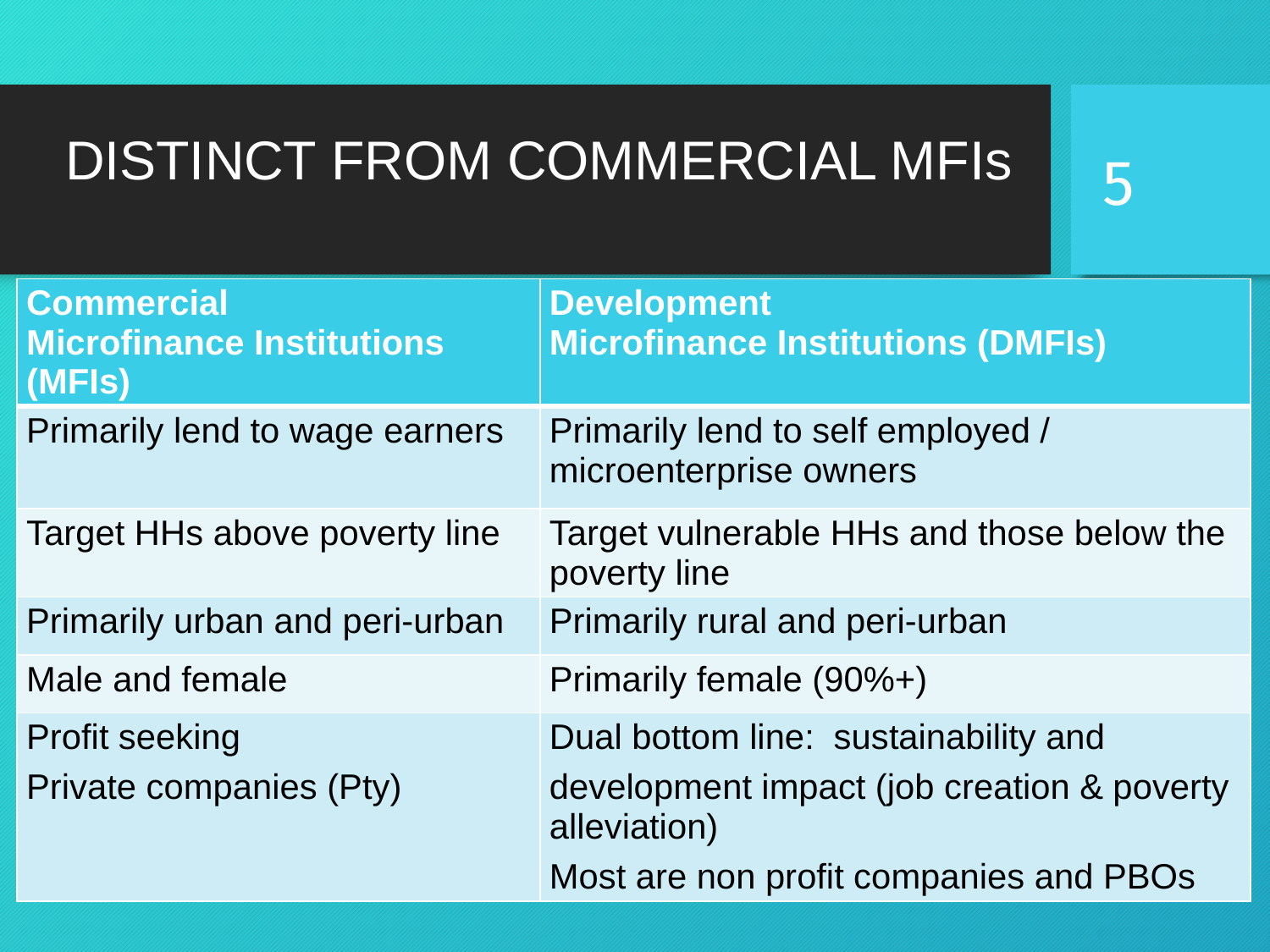

5
# DISTINCT FROM COMMERCIAL MFIs
| Commercial Microfinance Institutions (MFIs) | Development Microfinance Institutions (DMFIs) |
| --- | --- |
| Primarily lend to wage earners | Primarily lend to self employed / microenterprise owners |
| Target HHs above poverty line | Target vulnerable HHs and those below the poverty line |
| Primarily urban and peri-urban | Primarily rural and peri-urban |
| Male and female | Primarily female (90%+) |
| Profit seeking Private companies (Pty) | Dual bottom line: sustainability and development impact (job creation & poverty alleviation) Most are non profit companies and PBOs |